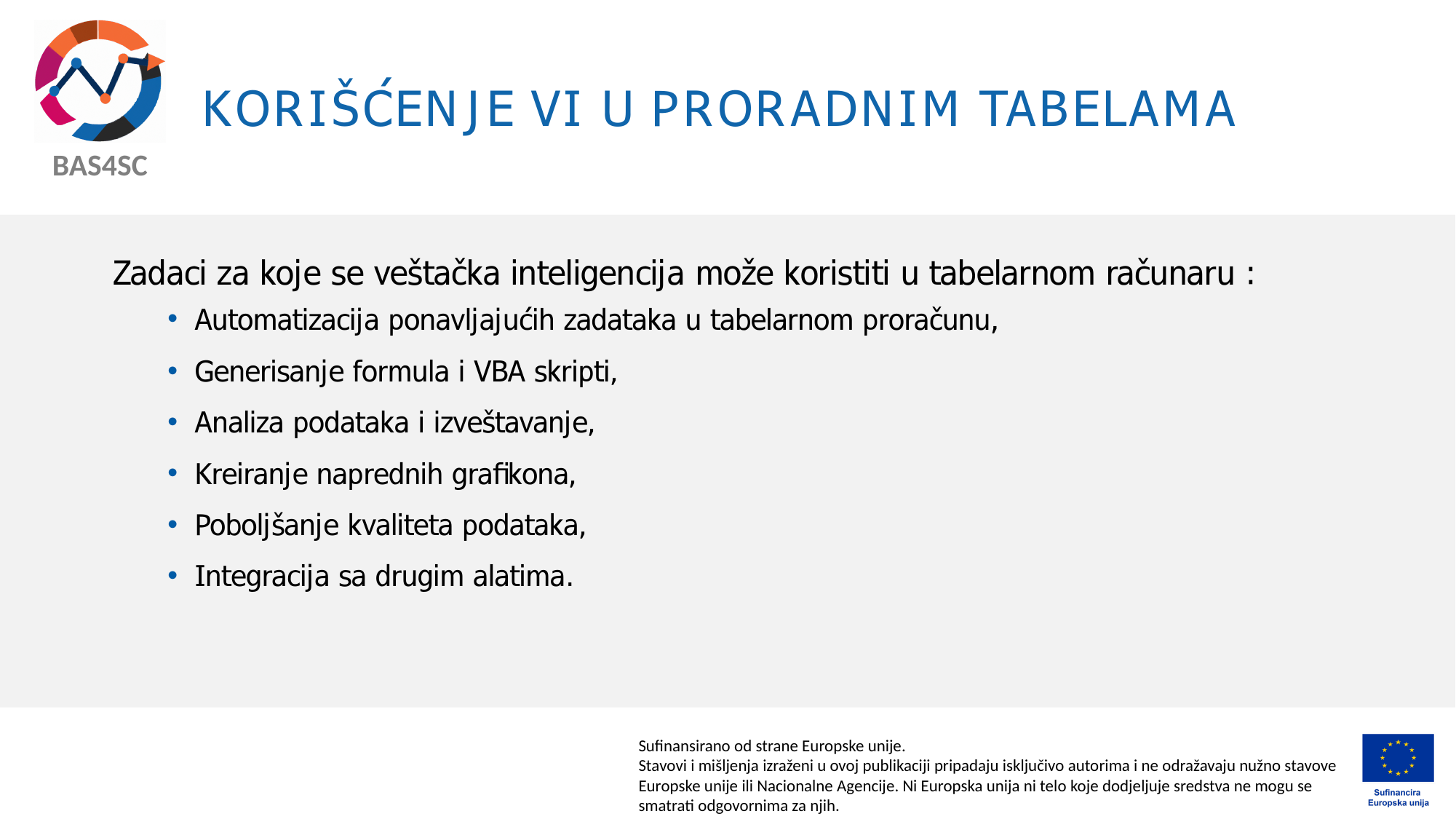

# KORIŠĆENJE VI U PRORADNIM TABELAMA

Zadaci za koje se veštačka inteligencija može koristiti u tabelarnom računaru :
Automatizacija ponavljajućih zadataka u tabelarnom proračunu,
Generisanje formula i VBA skripti,
Analiza podataka i izveštavanje,
Kreiranje naprednih grafikona,
Poboljšanje kvaliteta podataka,
Integracija sa drugim alatima.